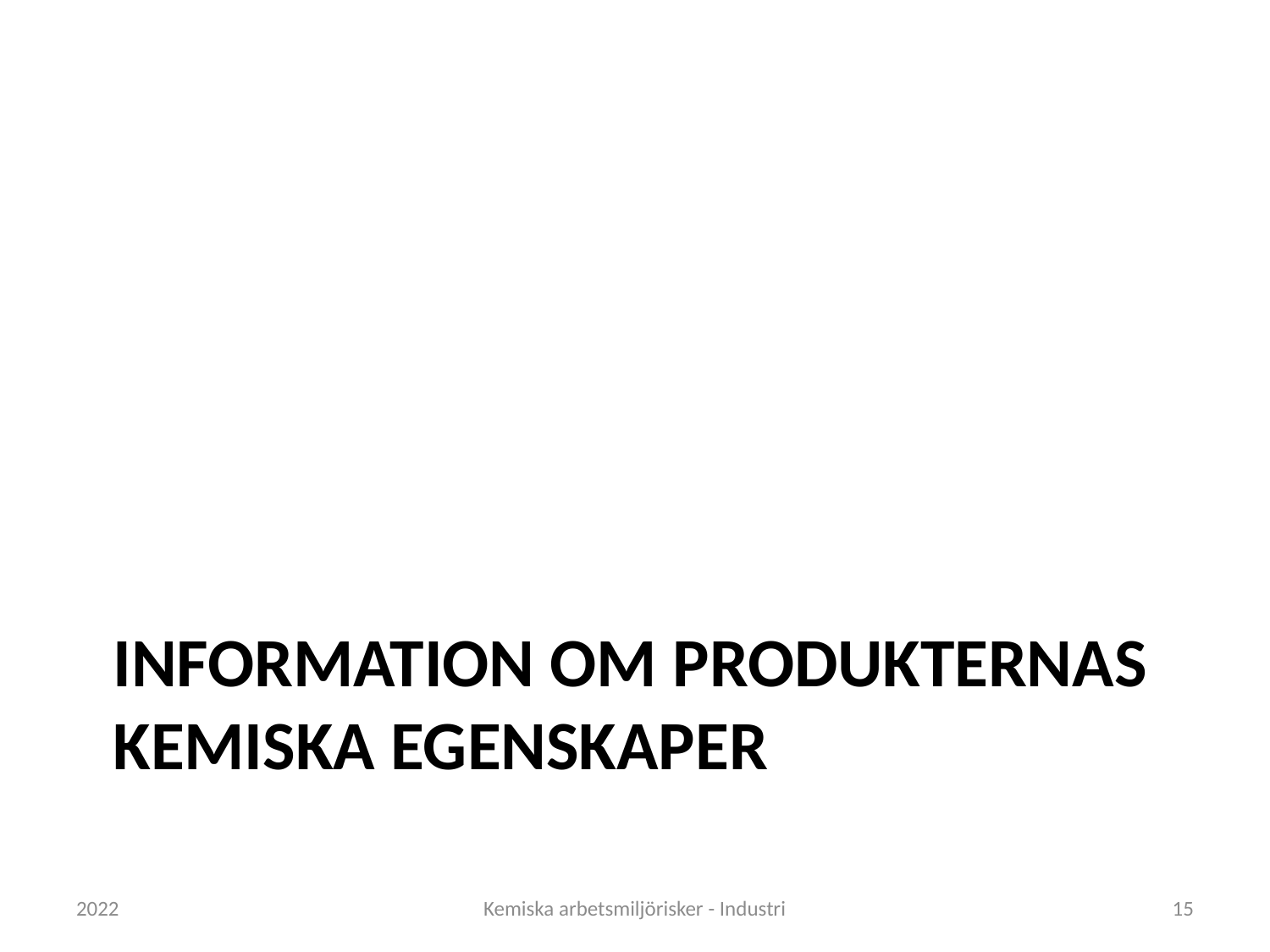

# Information om produkternas kemiska egenskaper
2022
Kemiska arbetsmiljörisker - Industri
15